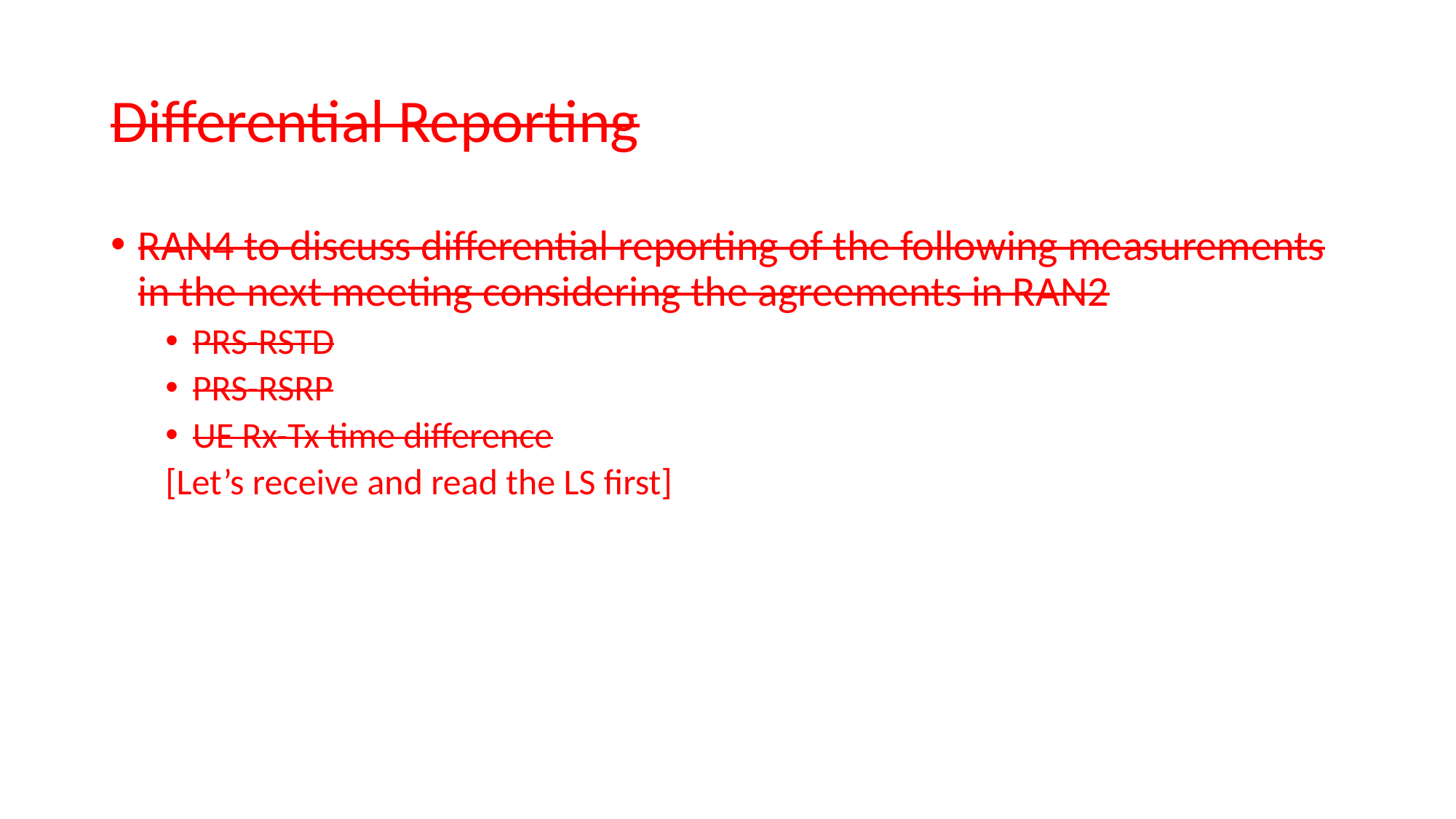

# Differential Reporting
RAN4 to discuss differential reporting of the following measurements in the next meeting considering the agreements in RAN2
PRS-RSTD
PRS-RSRP
UE Rx-Tx time difference
[Let’s receive and read the LS first]